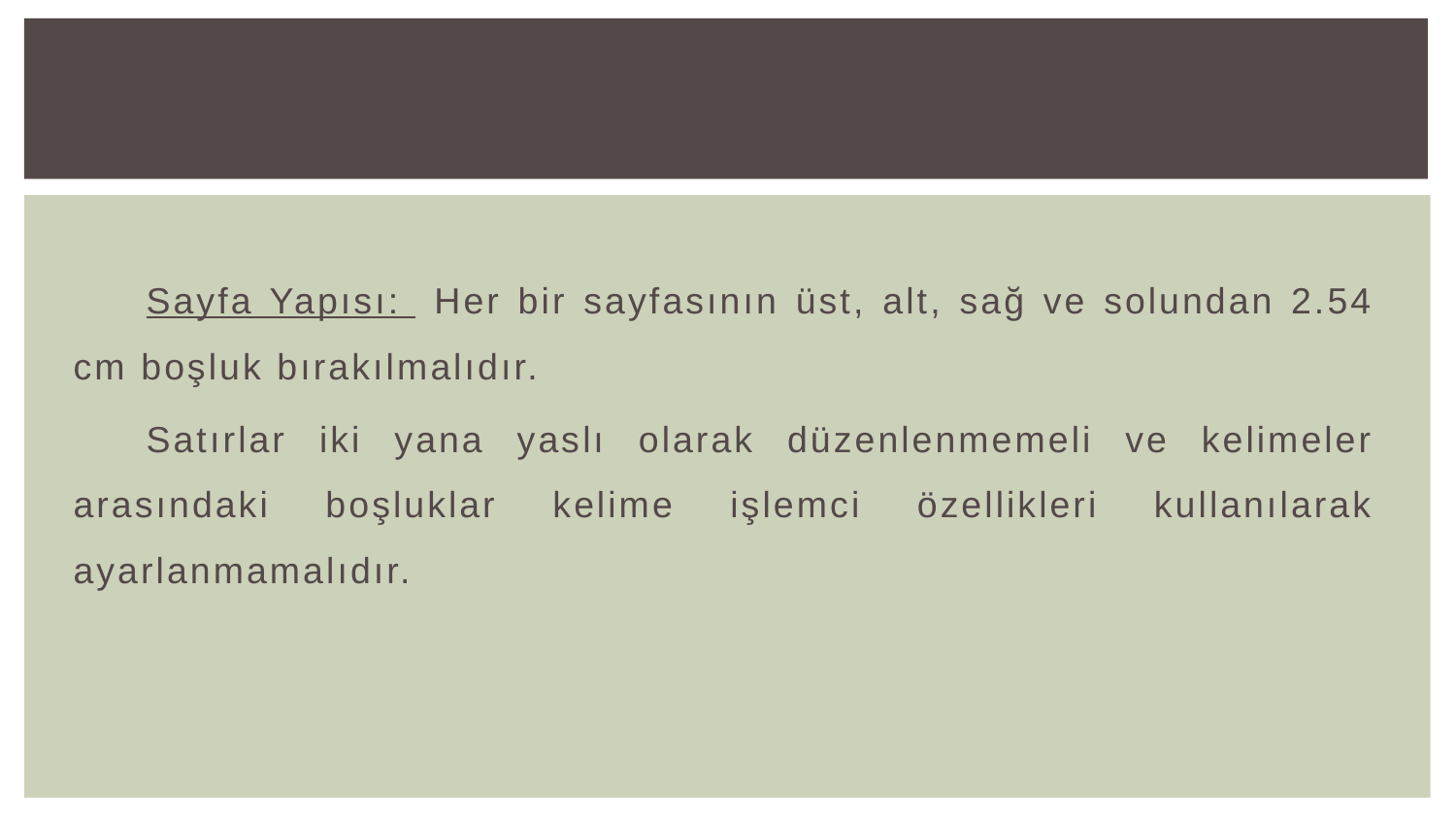

Sayfa Yapısı:  Her bir sayfasının üst, alt, sağ ve solundan 2.54 cm boşluk bırakılmalıdır.
Satırlar iki yana yaslı olarak düzenlenmemeli ve kelimeler arasındaki boşluklar kelime işlemci özellikleri kullanılarak ayarlanmamalıdır.